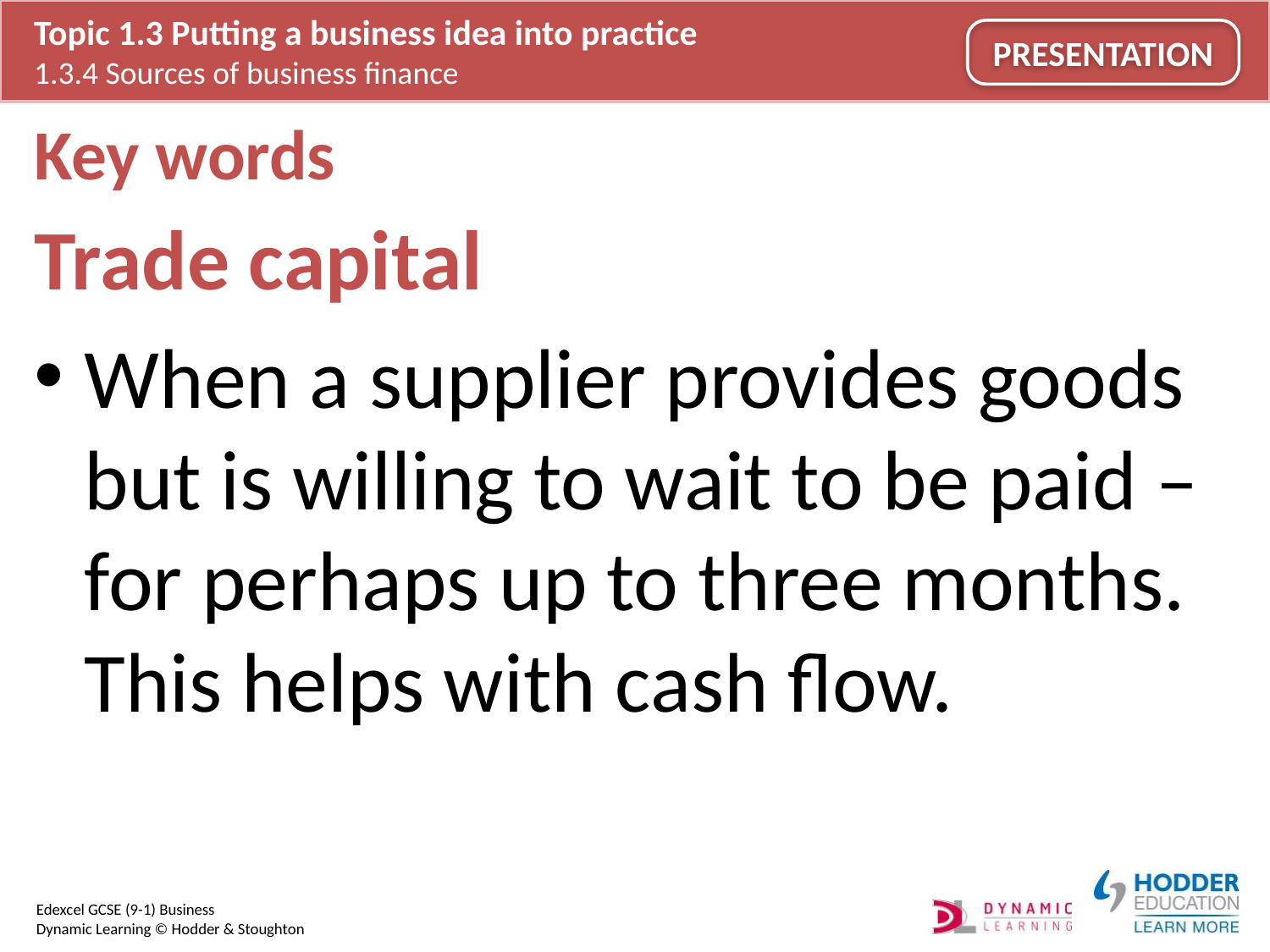

# Key words
Trade capital
When a supplier provides goods but is willing to wait to be paid – for perhaps up to three months. This helps with cash flow.